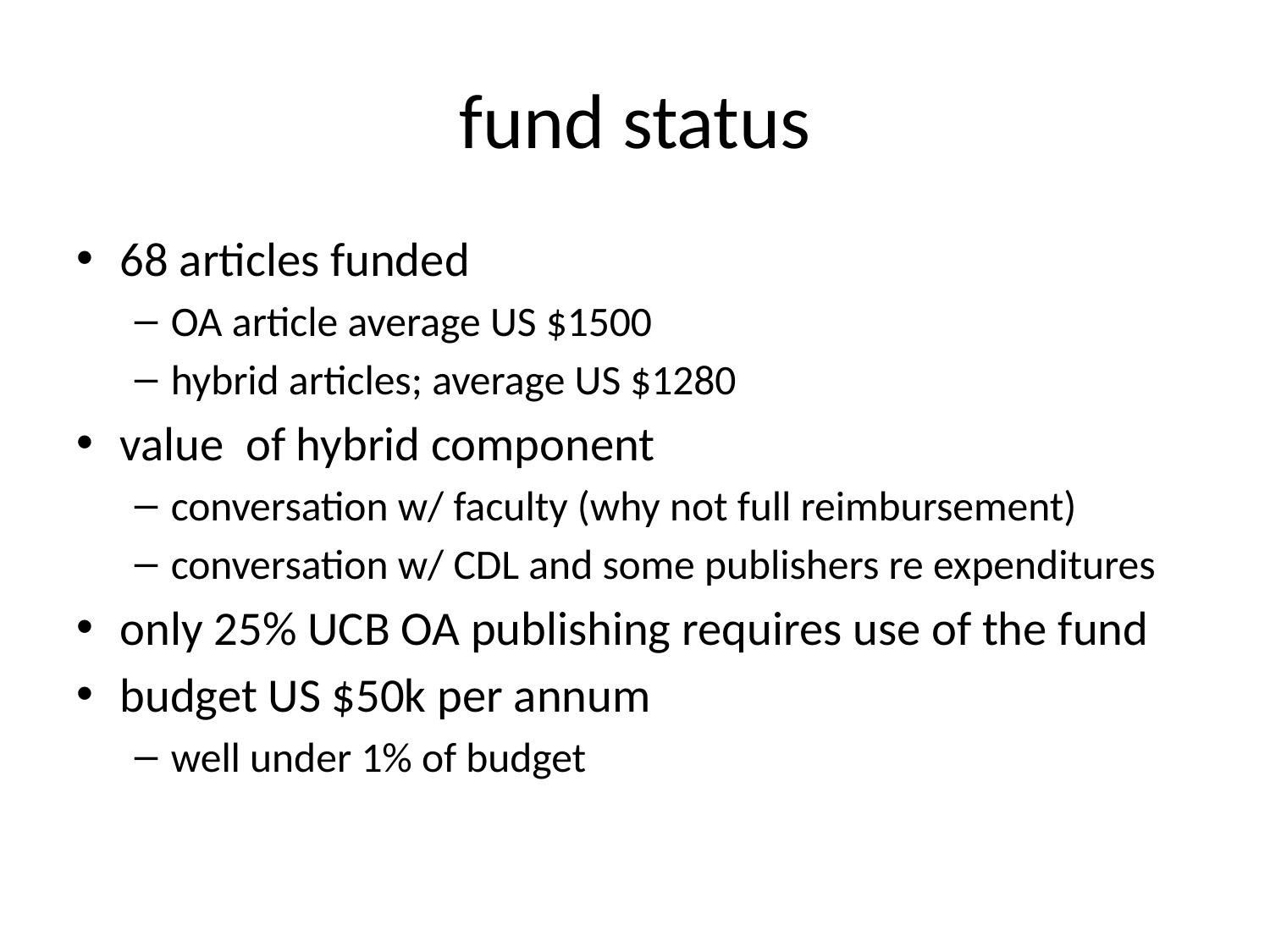

# fund status
68 articles funded
OA article average US $1500
hybrid articles; average US $1280
value  of hybrid component
conversation w/ faculty (why not full reimbursement)
conversation w/ CDL and some publishers re expenditures
only 25% UCB OA publishing requires use of the fund
budget US $50k per annum
well under 1% of budget